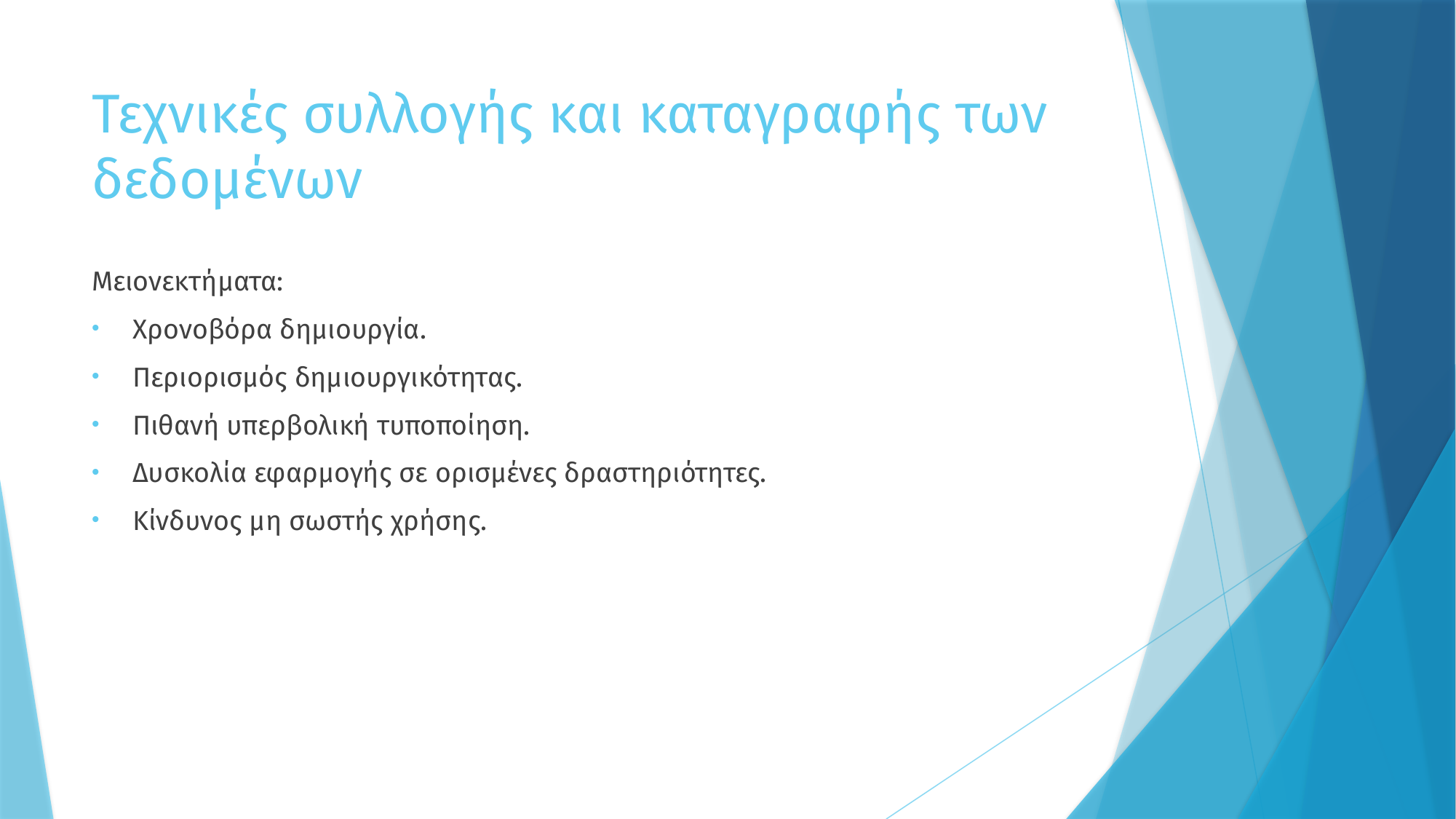

# Τεχνικές συλλογής και καταγραφής των δεδομένων
Μειονεκτήματα:
Χρονοβόρα δημιουργία.
Περιορισμός δημιουργικότητας.
Πιθανή υπερβολική τυποποίηση.
Δυσκολία εφαρμογής σε ορισμένες δραστηριότητες.
Κίνδυνος μη σωστής χρήσης.